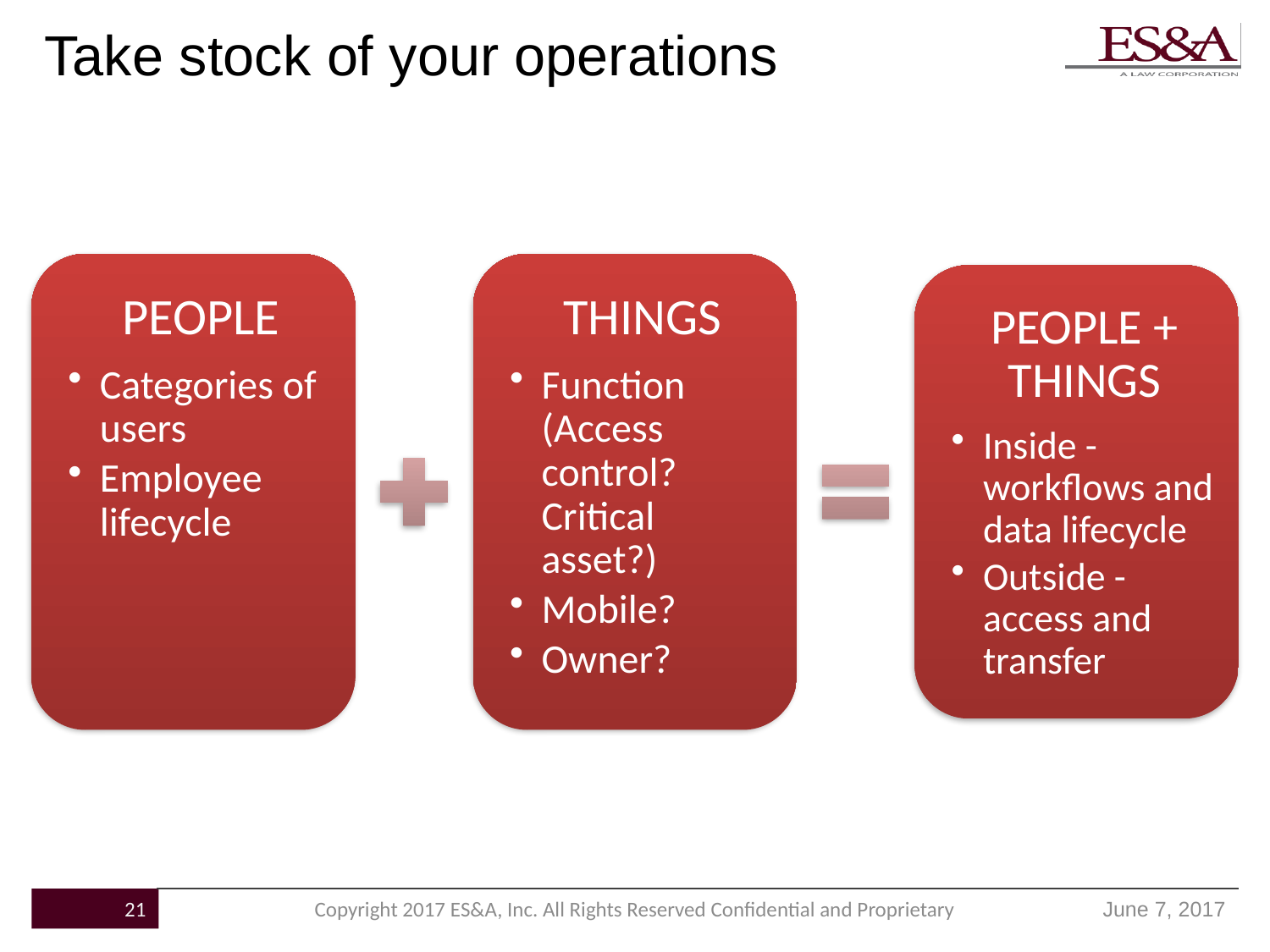

# Take stock of your operations
PEOPLE
Categories of users
Employee lifecycle

THINGS
Function (Access control? Critical asset?)
Mobile?
Owner?

PEOPLE + THINGS
Inside - workflows and data lifecycle
Outside - access and transfer
June 7, 2017
21
Copyright 2017 ES&A, Inc. All Rights Reserved Confidential and Proprietary